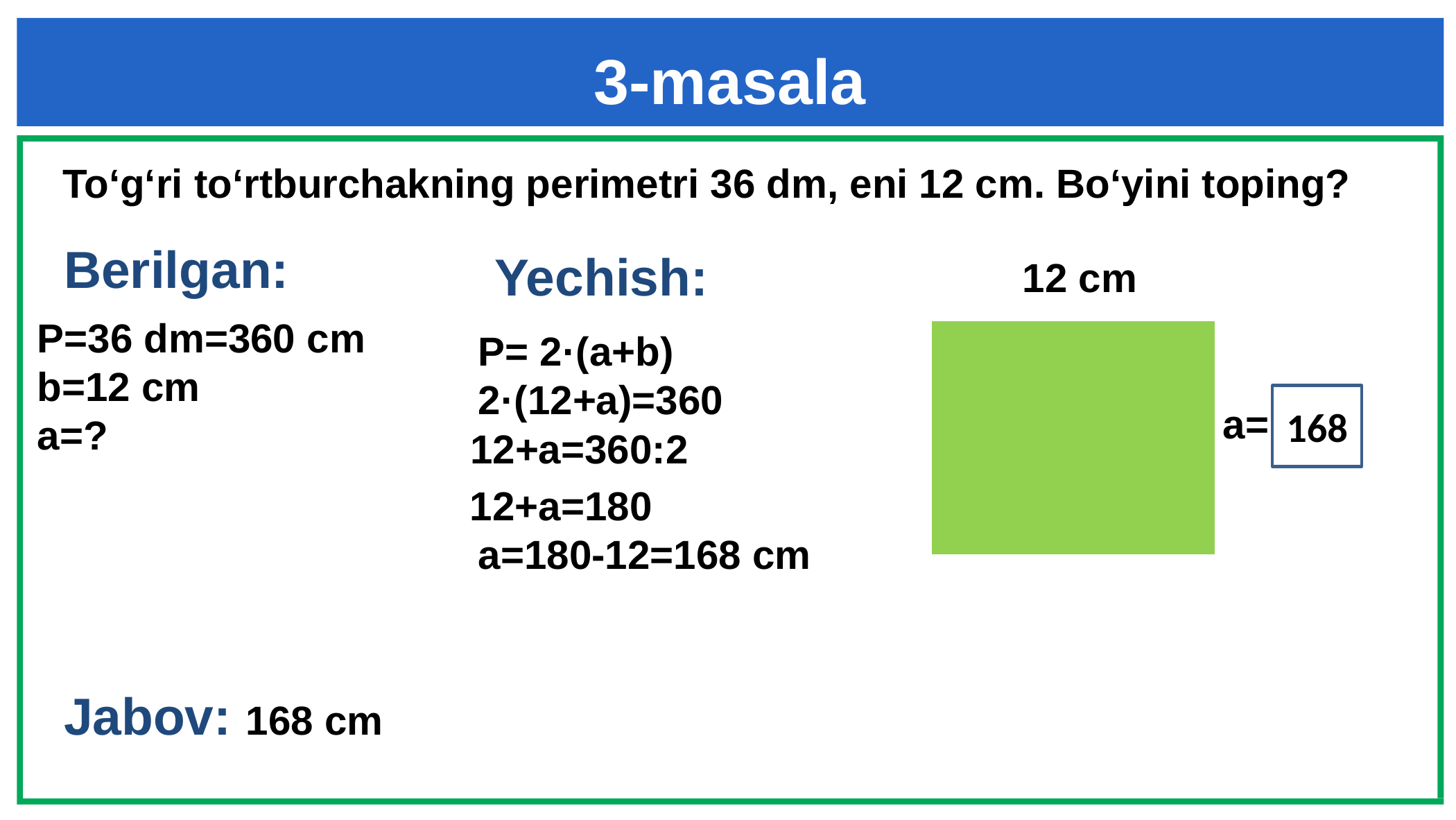

# 3-masala
To‘g‘ri to‘rtburchakning perimetri 36 dm, eni 12 cm. Bo‘yini toping?
Berilgan:
Yechish:
12 cm
P=36 dm=360 cm
b=12 cm
a=?

P= 2·(a+b)
|  |
| --- |
2·(12+a)=360
168
a= ?
12+a=360:2
12+a=180
a=180-12=168 cm
Jabov: 168 cm